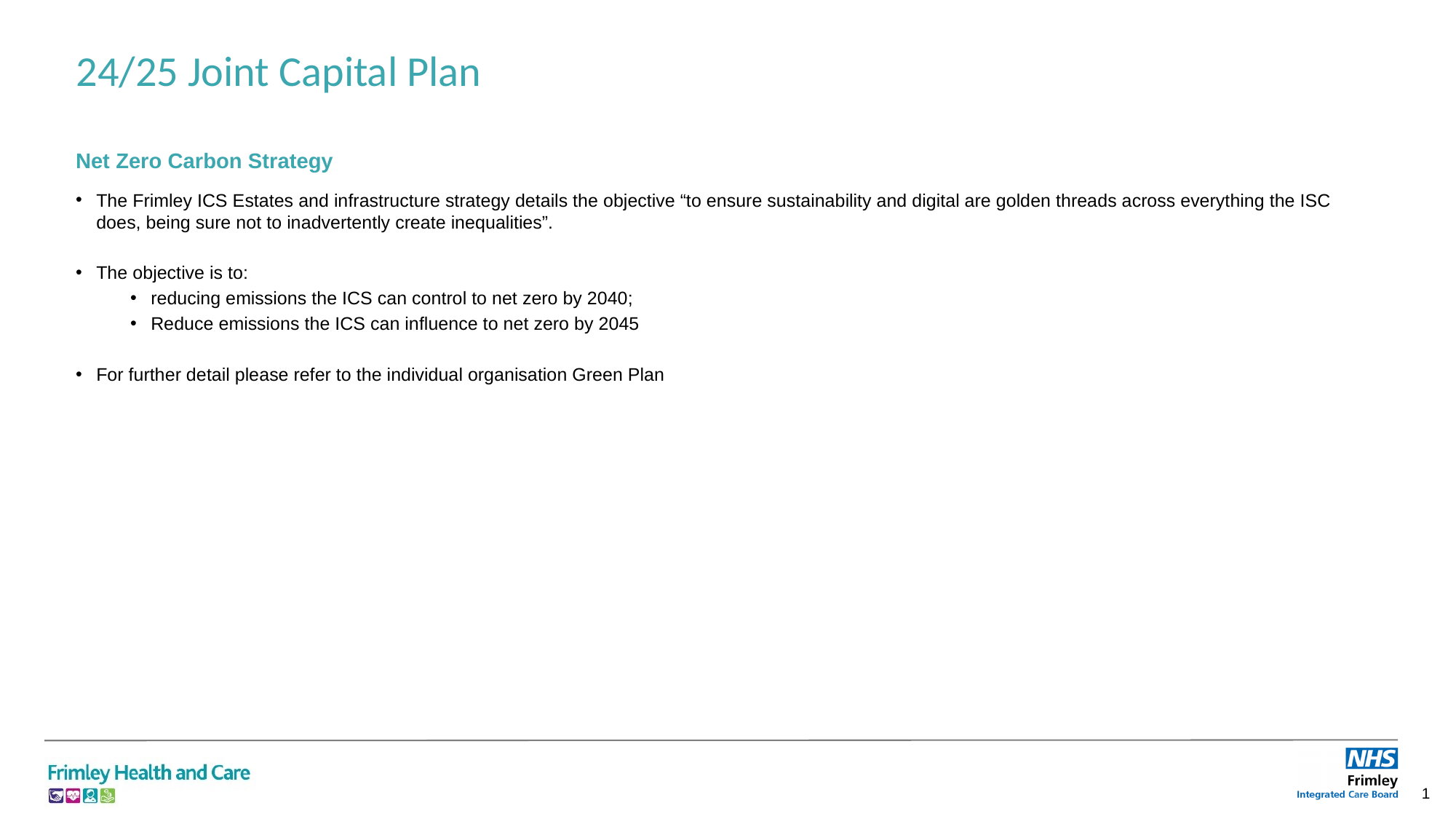

# 24/25 Joint Capital Plan
Net Zero Carbon Strategy
The Frimley ICS Estates and infrastructure strategy details the objective “to ensure sustainability and digital are golden threads across everything the ISC does, being sure not to inadvertently create inequalities”.

The objective is to:
reducing emissions the ICS can control to net zero by 2040;
Reduce emissions the ICS can influence to net zero by 2045

For further detail please refer to the individual organisation Green Plan

1